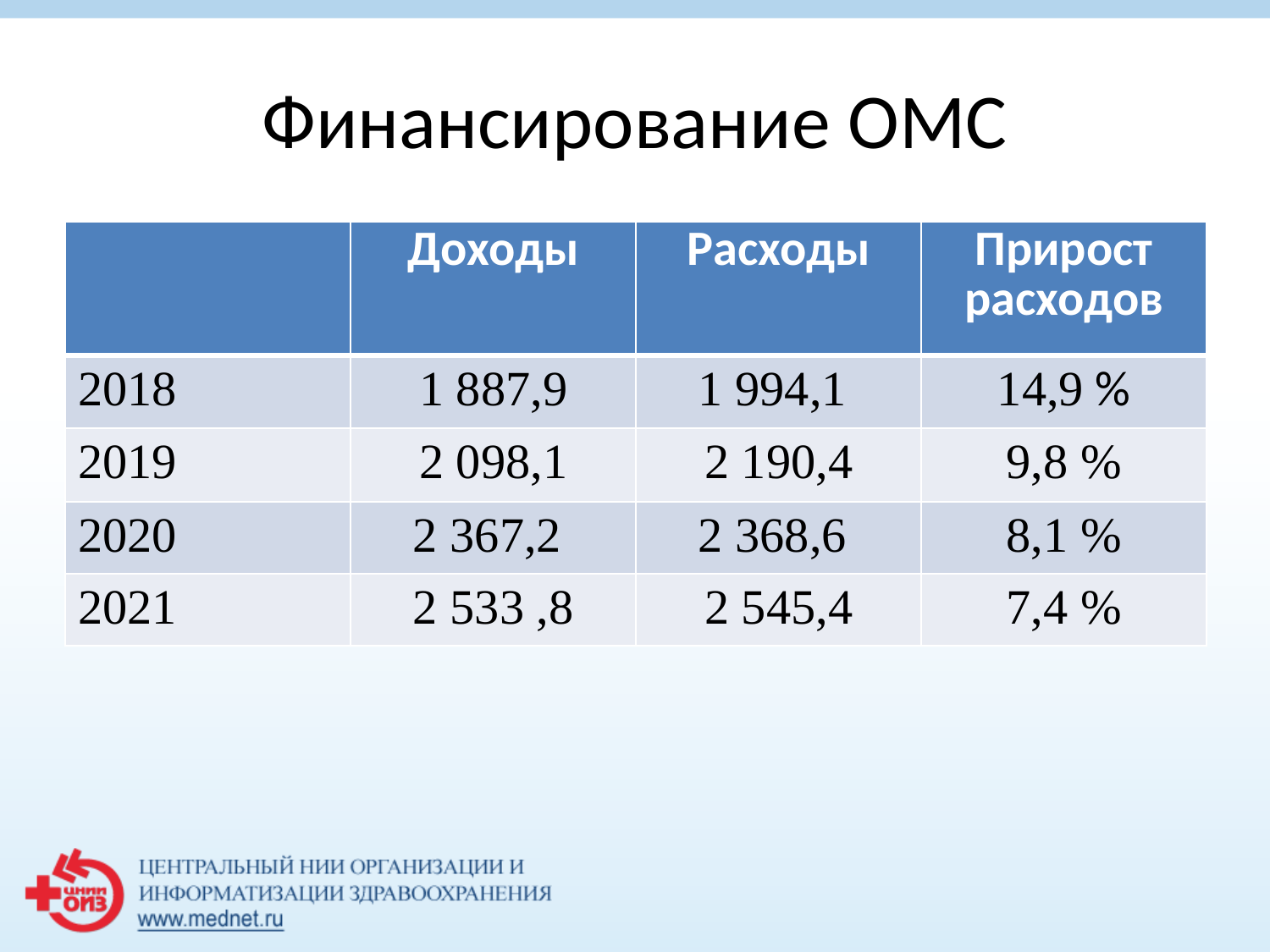

# Финансирование ОМС
|  | Доходы | Расходы | Прирост расходов |
| --- | --- | --- | --- |
| 2018 | 1 887,9 | 1 994,1 | 14,9 % |
| 2019 | 2 098,1 | 2 190,4 | 9,8 % |
| 2020 | 2 367,2 | 2 368,6 | 8,1 % |
| 2021 | 2 533 ,8 | 2 545,4 | 7,4 % |